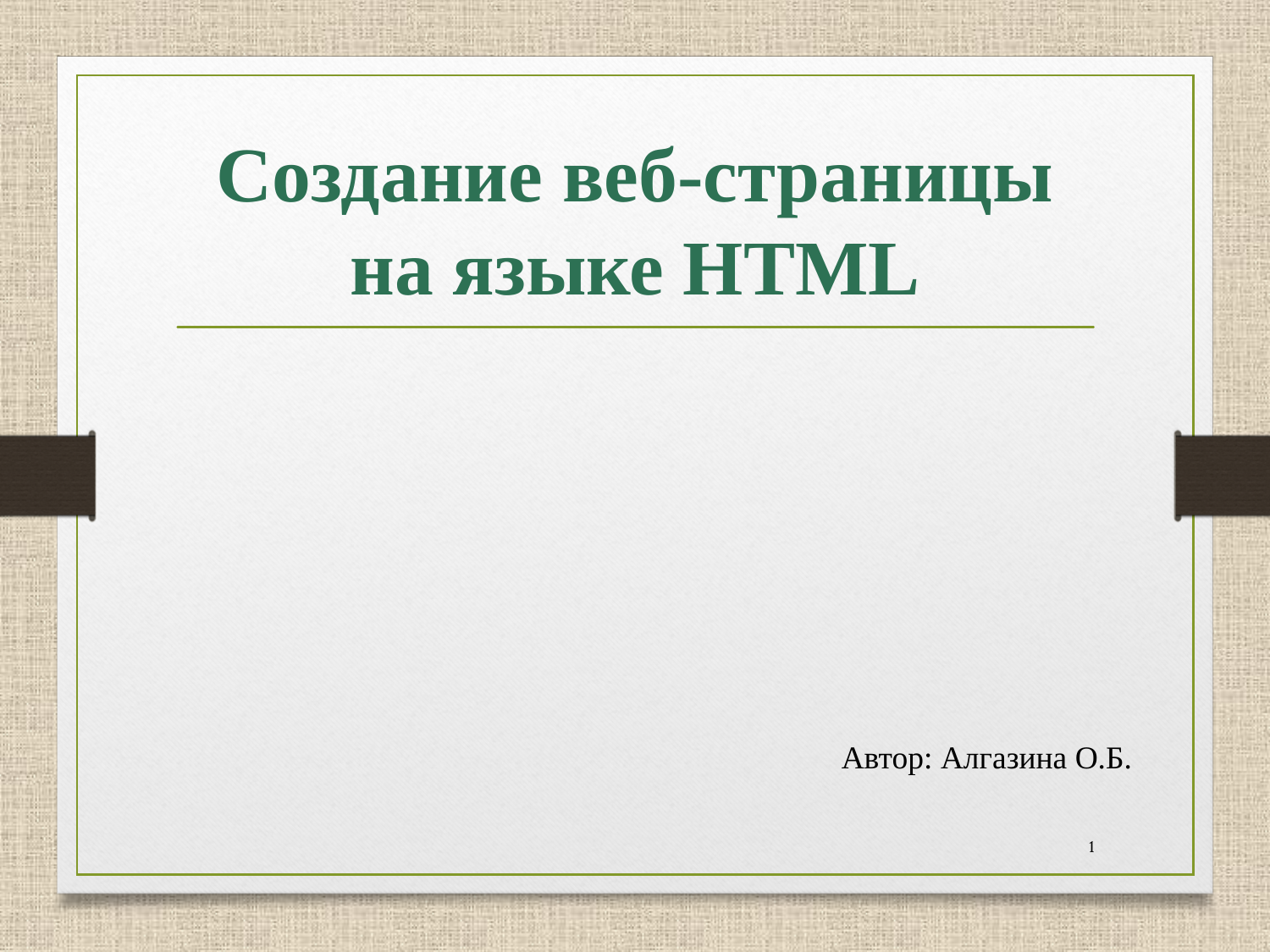

# Создание веб-страницы на языке HTML
Автор: Алгазина О.Б.

1